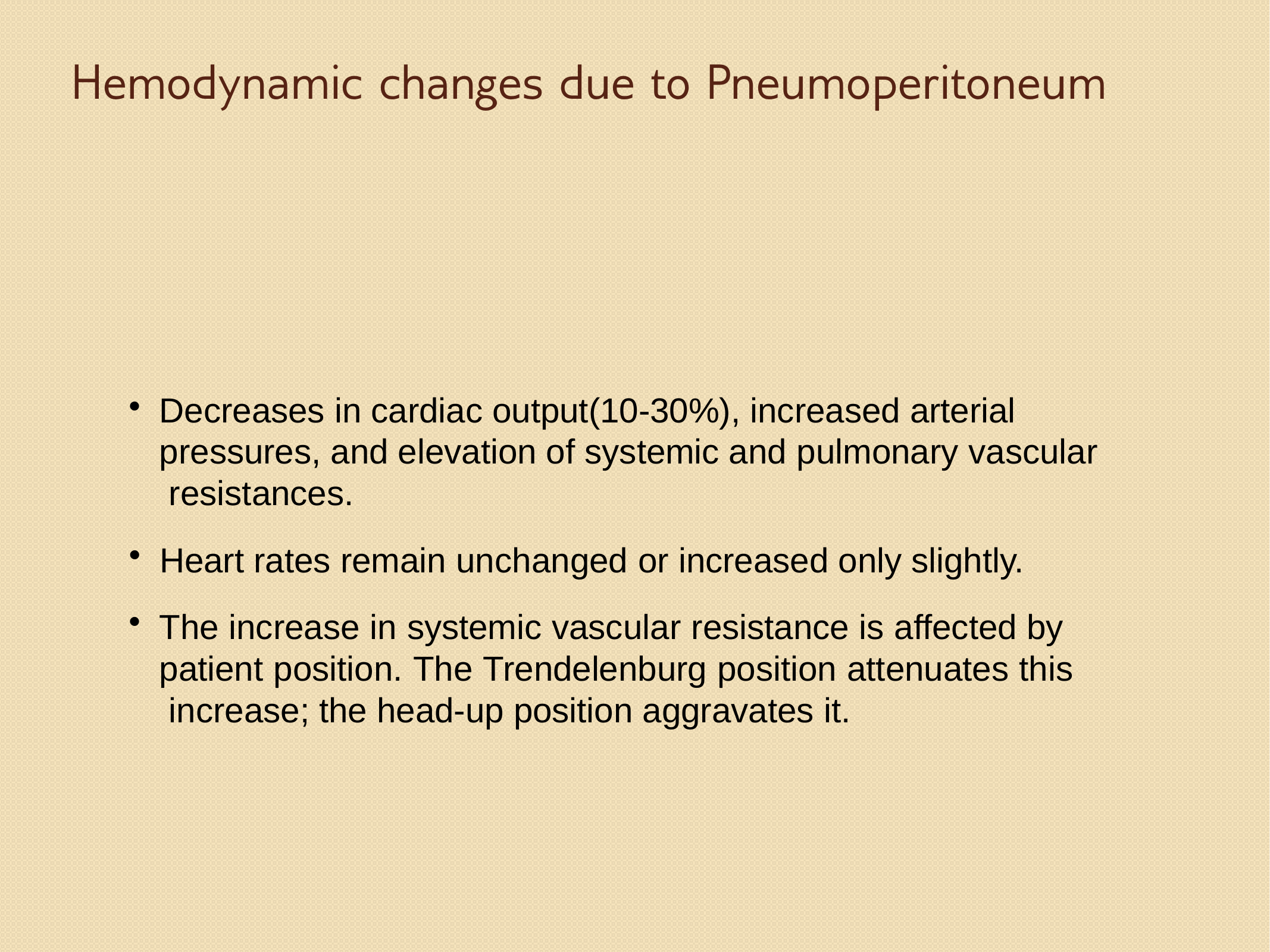

# Hemodynamic changes due to Pneumoperitoneum
Decreases in cardiac output(10-30%), increased arterial  pressures, and elevation of systemic and pulmonary vascular  resistances.
Heart rates remain unchanged or increased only slightly.
The increase in systemic vascular resistance is affected by  patient position. The Trendelenburg position attenuates this  increase; the head-up position aggravates it.